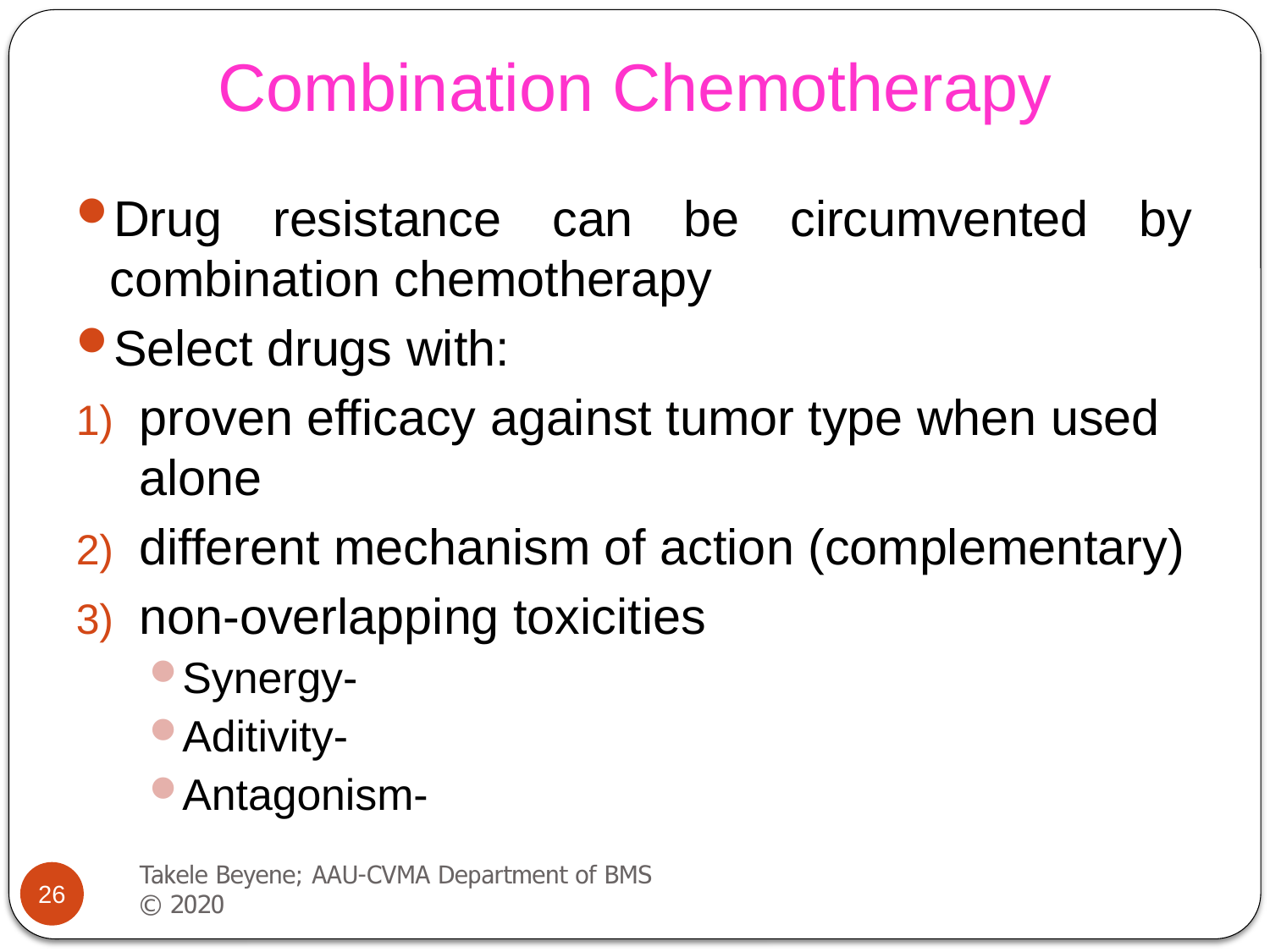

# Combination Chemotherapy
Drug resistance can be circumvented by combination chemotherapy
Select drugs with:
proven efficacy against tumor type when used alone
different mechanism of action (complementary)
non-overlapping toxicities
Synergy-
Aditivity-
Antagonism-

Takele Beyene; AAU-CVMA Department of BMS © 2020
26